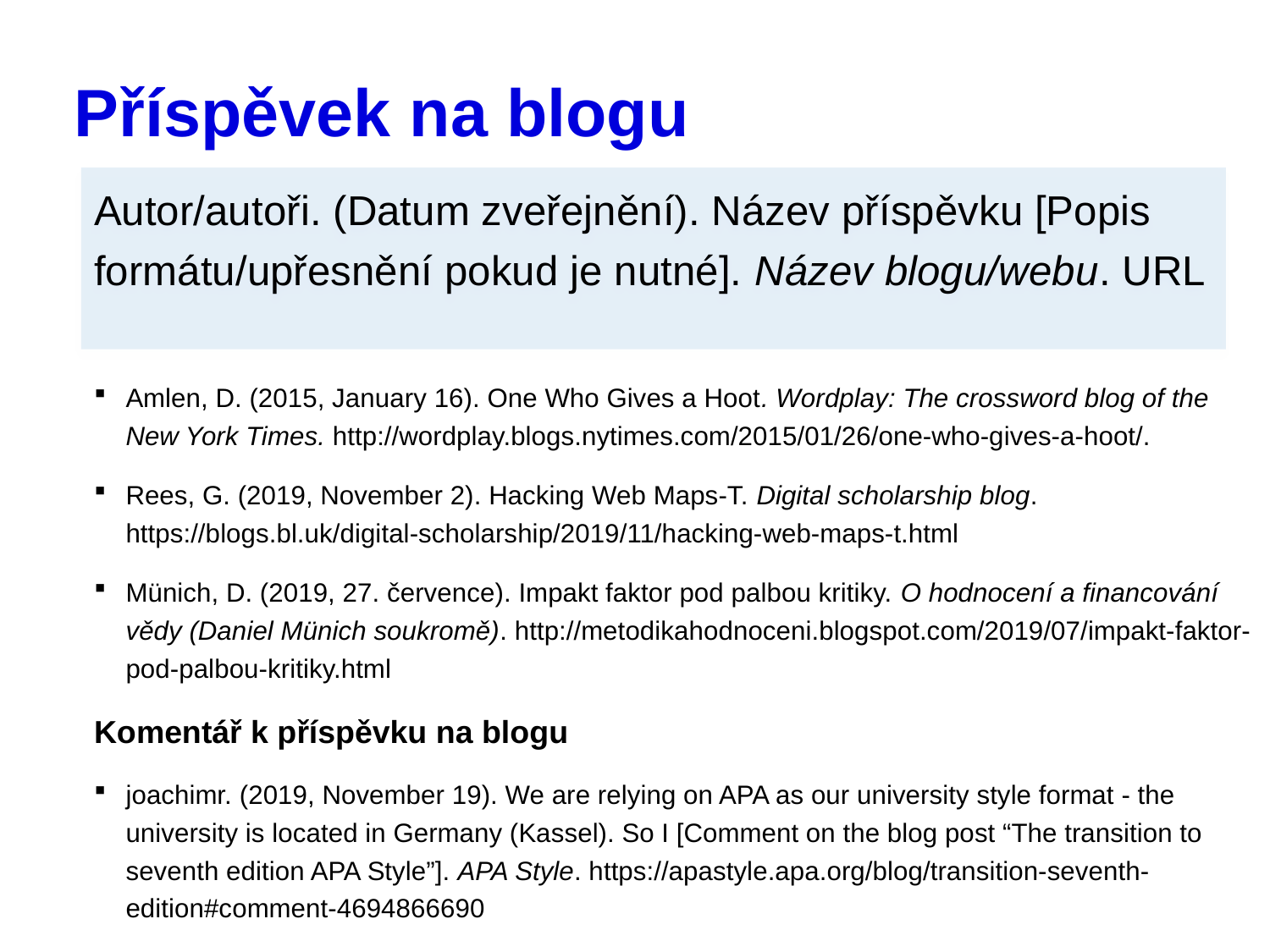

# Příspěvek na blogu
Autor/autoři. (Datum zveřejnění). Název příspěvku [Popis formátu/upřesnění pokud je nutné]. Název blogu/webu. URL
Amlen, D. (2015, January 16). One Who Gives a Hoot. Wordplay: The crossword blog of the New York Times. http://wordplay.blogs.nytimes.com/2015/01/26/one-who-gives-a-hoot/.
Rees, G. (2019, November 2). Hacking Web Maps-T. Digital scholarship blog. https://blogs.bl.uk/digital-scholarship/2019/11/hacking-web-maps-t.html
Münich, D. (2019, 27. července). Impakt faktor pod palbou kritiky. O hodnocení a financování vědy (Daniel Münich soukromě). http://metodikahodnoceni.blogspot.com/2019/07/impakt-faktor-pod-palbou-kritiky.html
Komentář k příspěvku na blogu
joachimr. (2019, November 19). We are relying on APA as our university style format - the university is located in Germany (Kassel). So I [Comment on the blog post “The transition to seventh edition APA Style”]. APA Style. https://apastyle.apa.org/blog/transition-seventh-edition#comment-4694866690